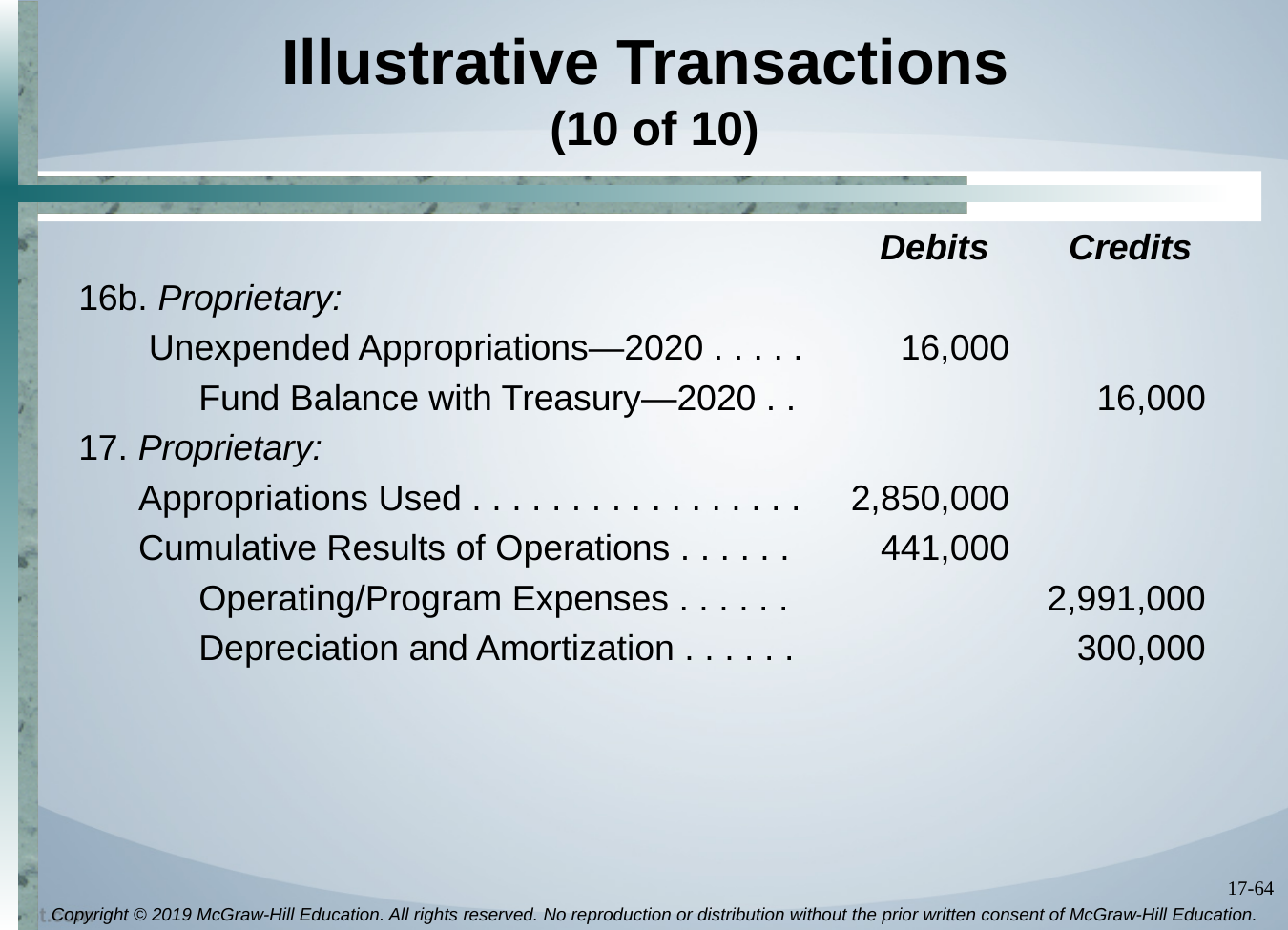

# Illustrative Transactions (10 of 10)
                                                                                Debits        Credits
16b. Proprietary:
       Unexpended Appropriations—2020 . . . . .	16,000
            Fund Balance with Treasury—2020 . .	16,000
17. Proprietary:
      Appropriations Used . . . . . . . . . . . . . . . . .	2,850,000
      Cumulative Results of Operations . . . . . .	441,000
            Operating/Program Expenses . . . . . .	2,991,000
            Depreciation and Amortization . . . . . .	300,000